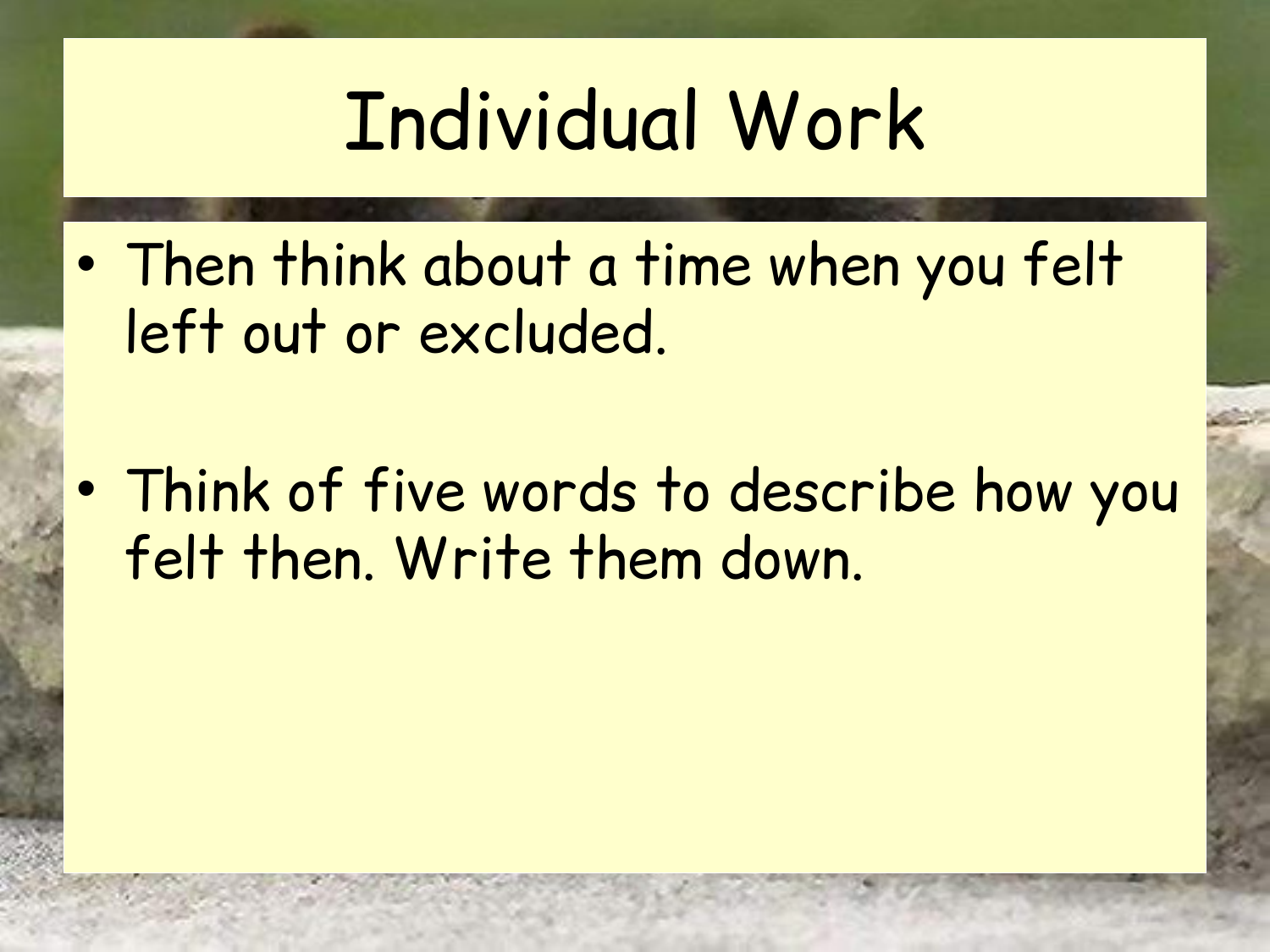

# Individual Work
Then think about a time when you felt left out or excluded.

Think of five words to describe how you felt then. Write them down.